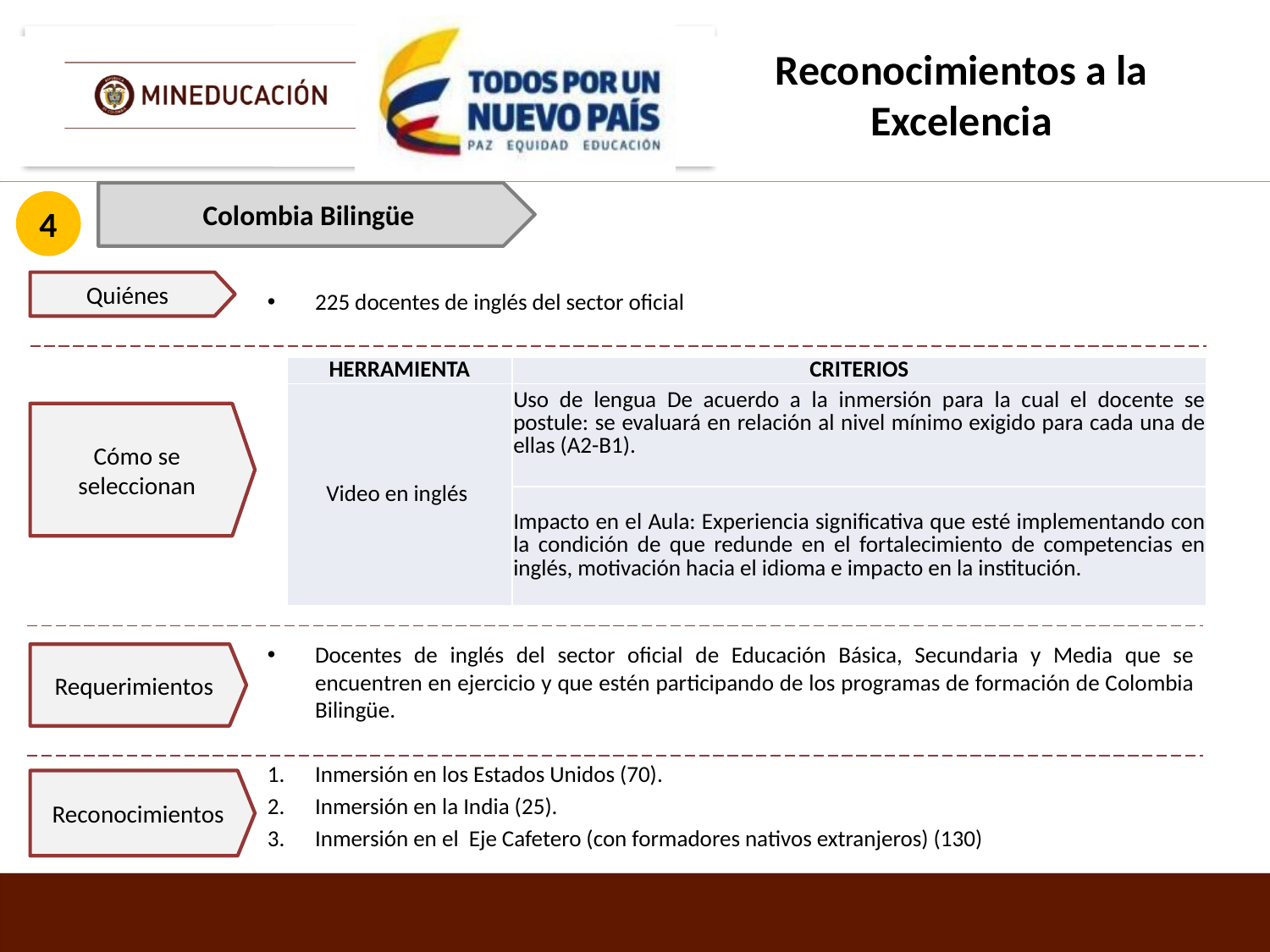

Reconocimientos a la Excelencia

225 docentes de inglés del sector oficial

Docentes de inglés del sector oficial de Educación Básica, Secundaria y Media que se encuentren en ejercicio y que estén participando de los programas de formación de Colombia Bilingüe.

Inmersión en los Estados Unidos (70).
Inmersión en la India (25).
Inmersión en el  Eje Cafetero (con formadores nativos extranjeros) (130)

Colombia Bilingüe
4
Quiénes
| HERRAMIENTA | CRITERIOS |
| --- | --- |
| Video en inglés | Uso de lengua De acuerdo a la inmersión para la cual el docente se postule: se evaluará en relación al nivel mínimo exigido para cada una de ellas (A2-B1). |
|  | Impacto en el Aula: Experiencia significativa que esté implementando con la condición de que redunde en el fortalecimiento de competencias en inglés, motivación hacia el idioma e impacto en la institución. |
Cómo se seleccionan
Requerimientos
Reconocimientos